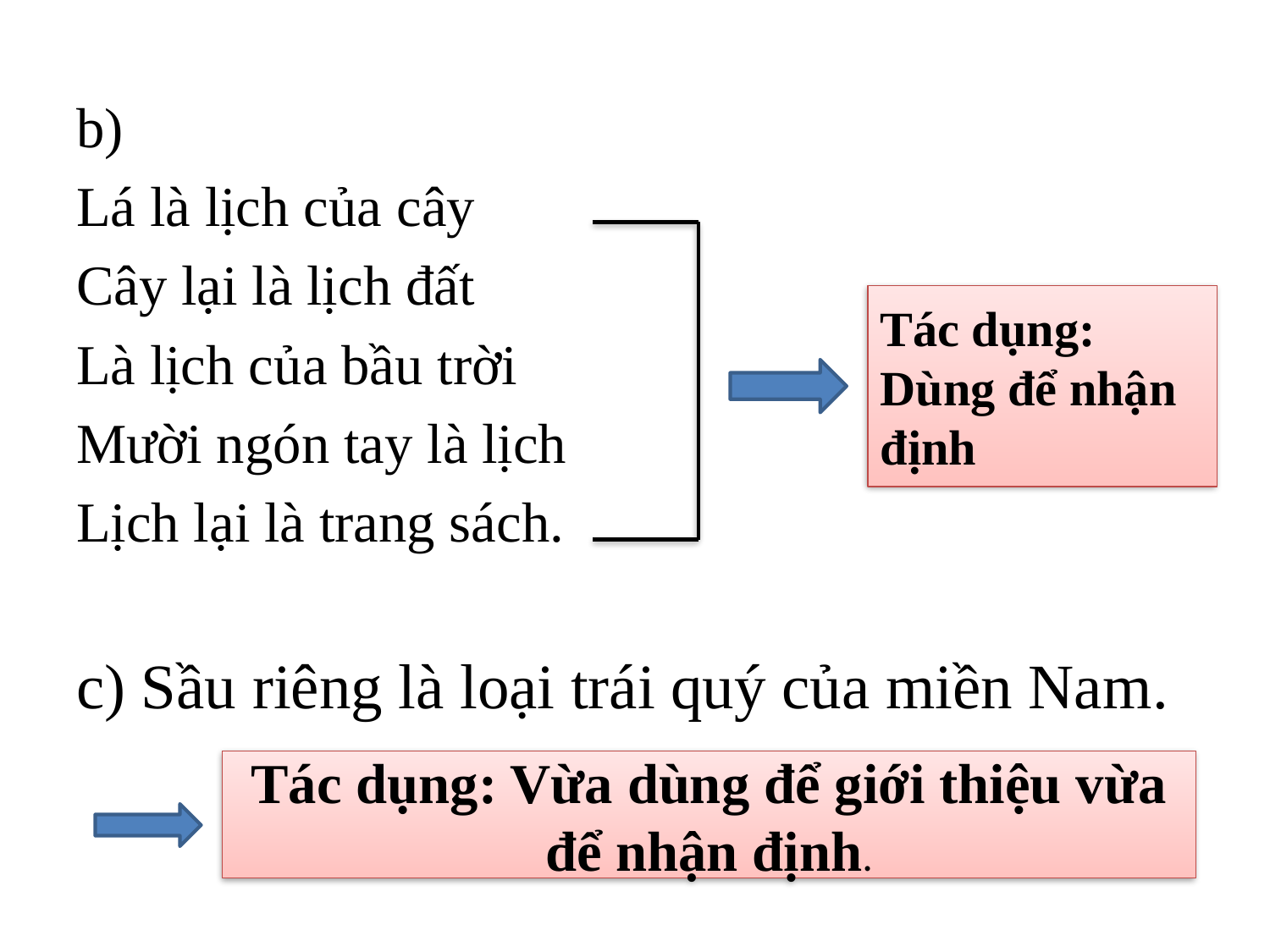

b)
Lá là lịch của cây
Cây lại là lịch đất
Là lịch của bầu trời
Mười ngón tay là lịch
Lịch lại là trang sách.

c) Sầu riêng là loại trái quý của miền Nam.

Tác dụng: Dùng để nhận định

Tác dụng: Vừa dùng để giới thiệu vừa để nhận định.